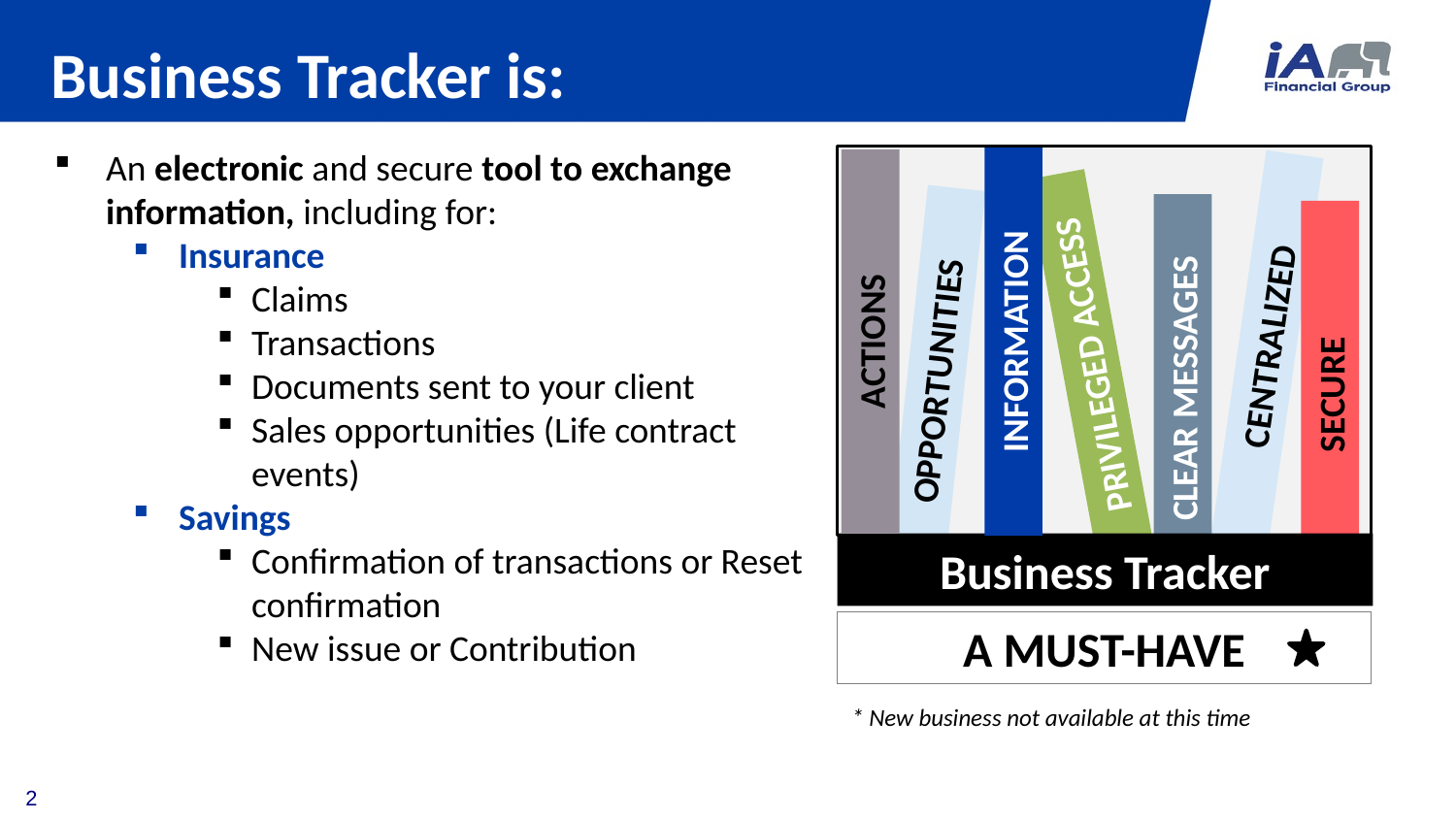

# Business Tracker is:
An electronic and secure tool to exchange information, including for:
Insurance
Claims
Transactions
Documents sent to your client
Sales opportunities (Life contract events)
Savings
Confirmation of transactions or Reset confirmation
New issue or Contribution

ACTIONS
INFORMATION
CENTRALIZED
PRIVILEGED ACCESS
OPPORTUNITIES
CLEAR MESSAGES
SECURE
Business Tracker
A MUST-HAVE

* New business not available at this time